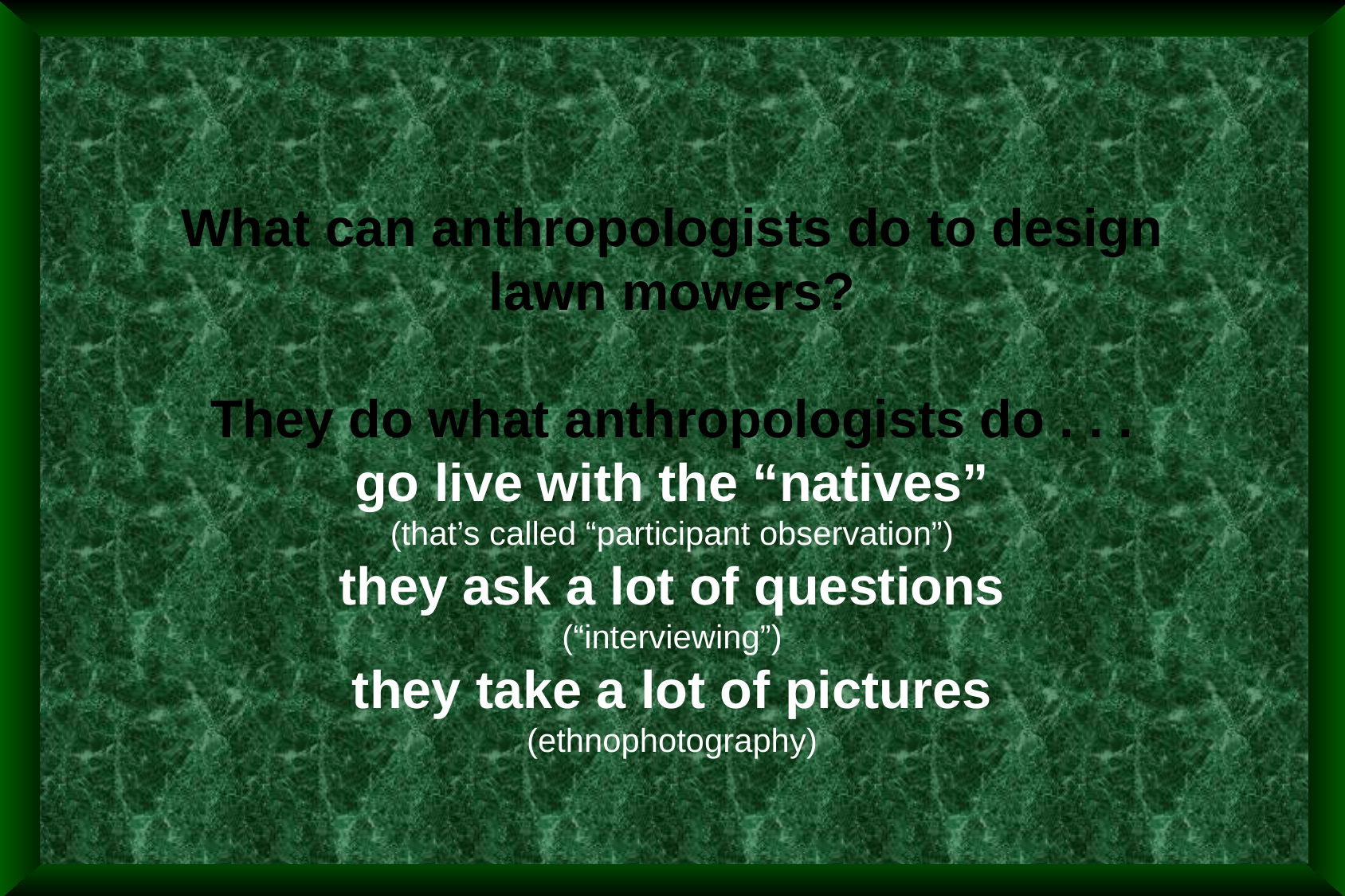

What can anthropologists do to design lawn mowers?

They do what anthropologists do . . .
go live with the “natives”
(that’s called “participant observation”)
they ask a lot of questions
(“interviewing”)
they take a lot of pictures
(ethnophotography)